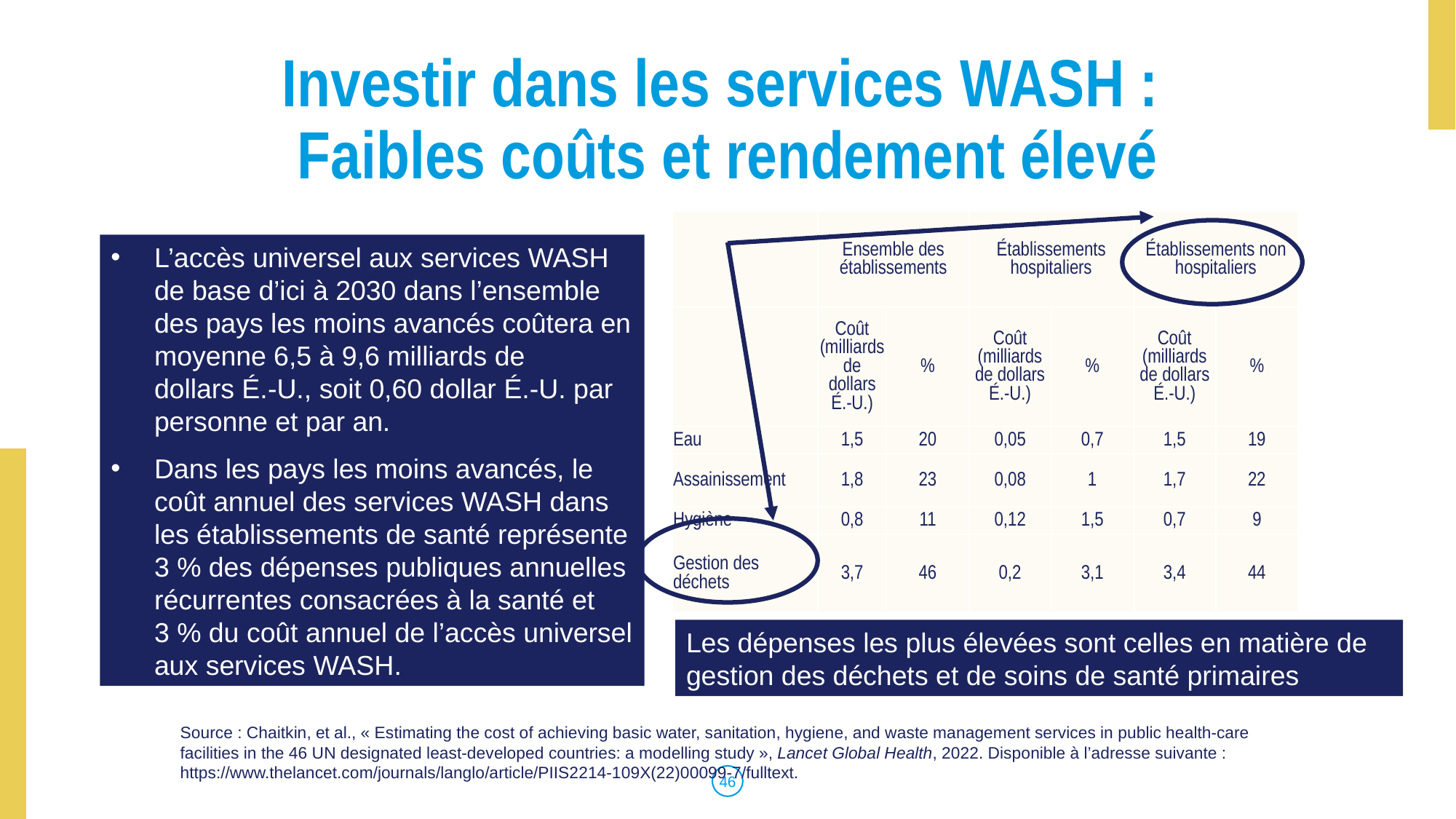

# Investir dans les services WASH : Faibles coûts et rendement élevé
|  | Ensemble des établissements |  | Établissements hospitaliers |  | Établissements non hospitaliers |  |
| --- | --- | --- | --- | --- | --- | --- |
|  | Coût (milliards de dollars É.-U.) | % | Coût (milliards de dollars É.-U.) | % | Coût (milliards de dollars É.-U.) | % |
| Eau | 1,5 | 20 | 0,05 | 0,7 | 1,5 | 19 |
| Assainissement | 1,8 | 23 | 0,08 | 1 | 1,7 | 22 |
| Hygiène | 0,8 | 11 | 0,12 | 1,5 | 0,7 | 9 |
| Gestion des déchets | 3,7 | 46 | 0,2 | 3,1 | 3,4 | 44 |

L’accès universel aux services WASH de base d’ici à 2030 dans l’ensemble des pays les moins avancés coûtera en moyenne 6,5 à 9,6 milliards de dollars É.-U., soit 0,60 dollar É.-U. par personne et par an.
Dans les pays les moins avancés, le coût annuel des services WASH dans les établissements de santé représente 3 % des dépenses publiques annuelles récurrentes consacrées à la santé et 3 % du coût annuel de l’accès universel aux services WASH.

Les dépenses les plus élevées sont celles en matière de gestion des déchets et de soins de santé primaires
Source : Chaitkin, et al., « Estimating the cost of achieving basic water, sanitation, hygiene, and waste management services in public health-care facilities in the 46 UN designated least-developed countries: a modelling study », Lancet Global Health, 2022. Disponible à l’adresse suivante : https://www.thelancet.com/journals/langlo/article/PIIS2214-109X(22)00099-7/fulltext.
46